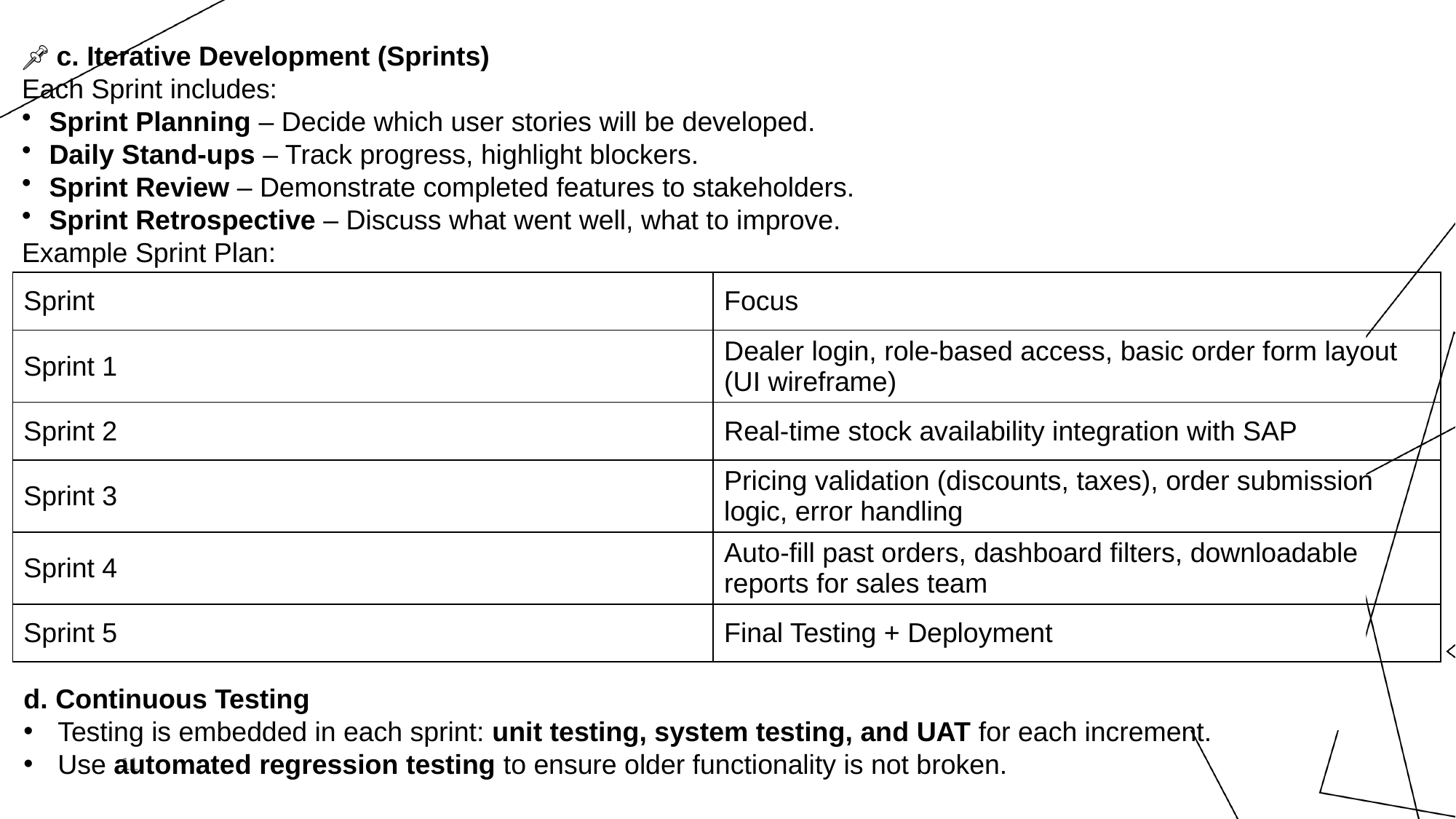

📌 c. Iterative Development (Sprints)
Each Sprint includes:
Sprint Planning – Decide which user stories will be developed.
Daily Stand-ups – Track progress, highlight blockers.
Sprint Review – Demonstrate completed features to stakeholders.
Sprint Retrospective – Discuss what went well, what to improve.
Example Sprint Plan:

| Sprint | Focus |
| --- | --- |
| Sprint 1 | Dealer login, role-based access, basic order form layout (UI wireframe) |
| Sprint 2 | Real-time stock availability integration with SAP |
| Sprint 3 | Pricing validation (discounts, taxes), order submission logic, error handling |
| Sprint 4 | Auto-fill past orders, dashboard filters, downloadable reports for sales team |
| Sprint 5 | Final Testing + Deployment |
d. Continuous Testing
Testing is embedded in each sprint: unit testing, system testing, and UAT for each increment.
Use automated regression testing to ensure older functionality is not broken.

11